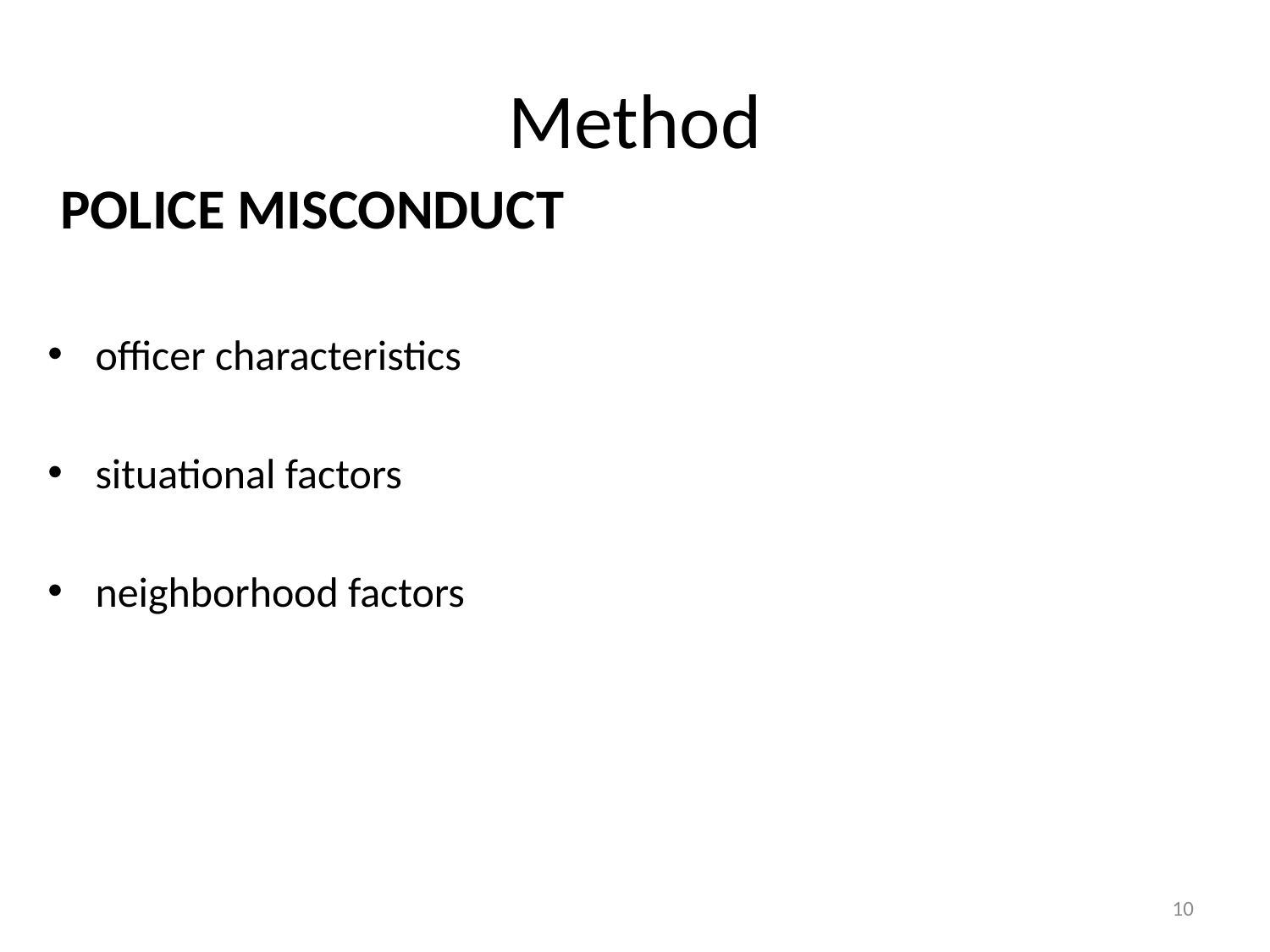

# Method
 POLICE MISCONDUCT

officer characteristics

situational factors

neighborhood factors

10